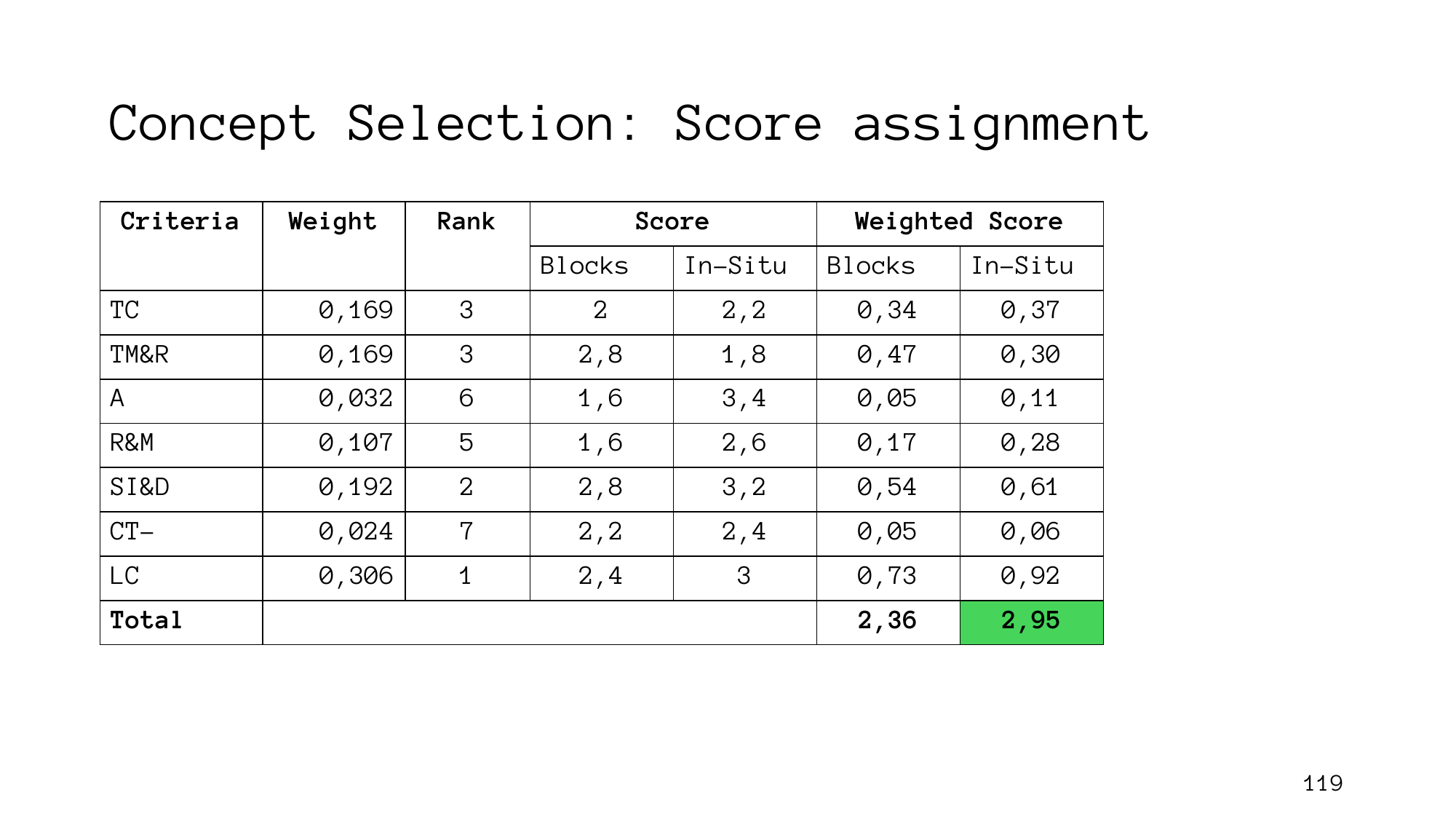

# Concept Selection: Score assignment
| Criteria | Weight | Rank | Score |  | Weighted Score |  |
| --- | --- | --- | --- | --- | --- | --- |
|  |  |  | Blocks | In-Situ | Blocks | In-Situ |
| TC | 0,169 | 3 | 2 | 2,2 | 0,34 | 0,37 |
| TM&R | 0,169 | 3 | 2,8 | 1,8 | 0,47 | 0,30 |
| A | 0,032 | 6 | 1,6 | 3,4 | 0,05 | 0,11 |
| R&M | 0,107 | 5 | 1,6 | 2,6 | 0,17 | 0,28 |
| SI&D | 0,192 | 2 | 2,8 | 3,2 | 0,54 | 0,61 |
| CT- | 0,024 | 7 | 2,2 | 2,4 | 0,05 | 0,06 |
| LC | 0,306 | 1 | 2,4 | 3 | 0,73 | 0,92 |
| Total |  |  |  |  | 2,36 | 2,95 |
119